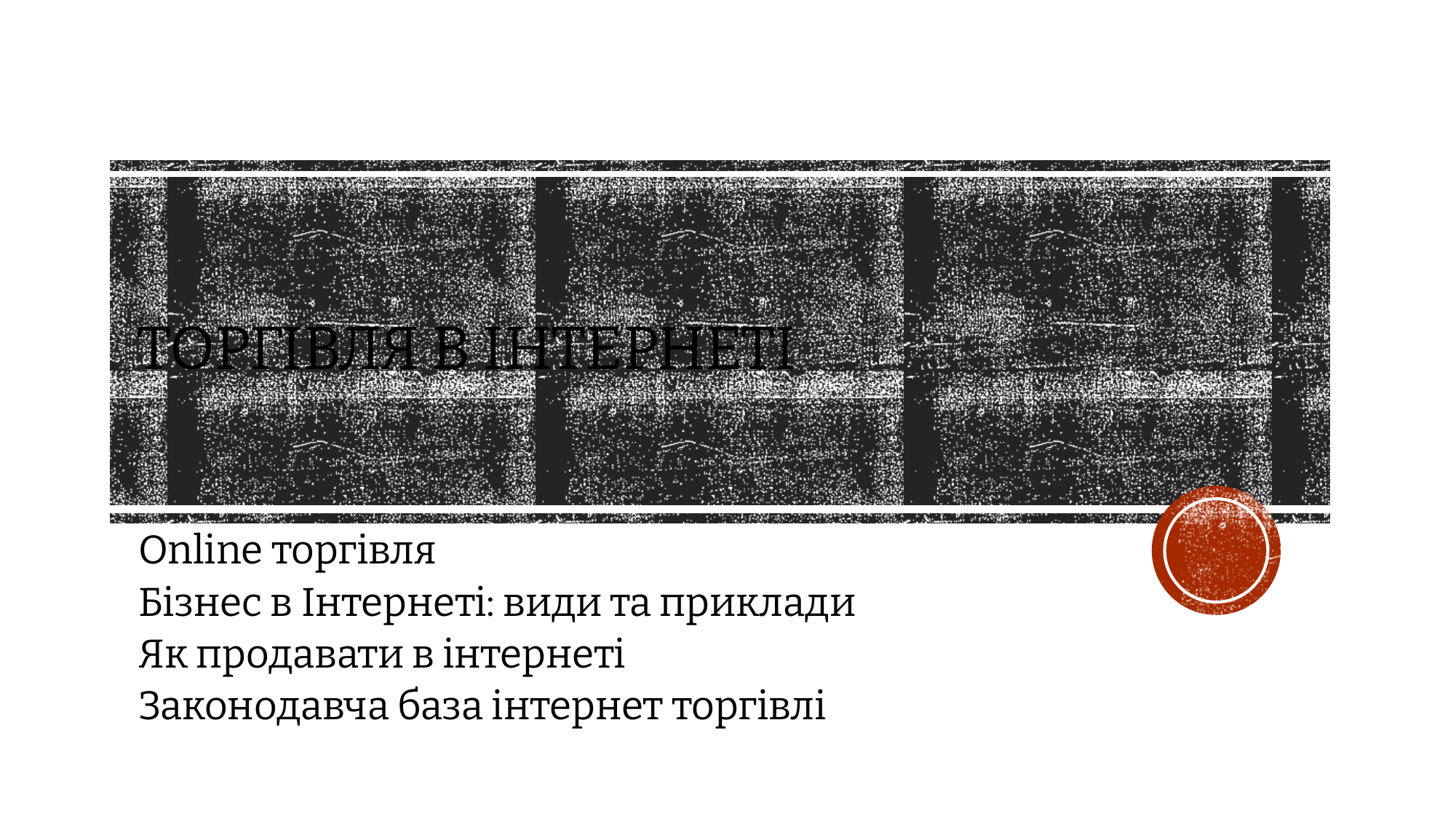

# ТОРГІВЛЯ В ІНТЕРНЕТІ
Online торгівля
Бізнес в Інтернеті: види та приклади
Як продавати в інтернеті
Законодавча база інтернет торгівлі